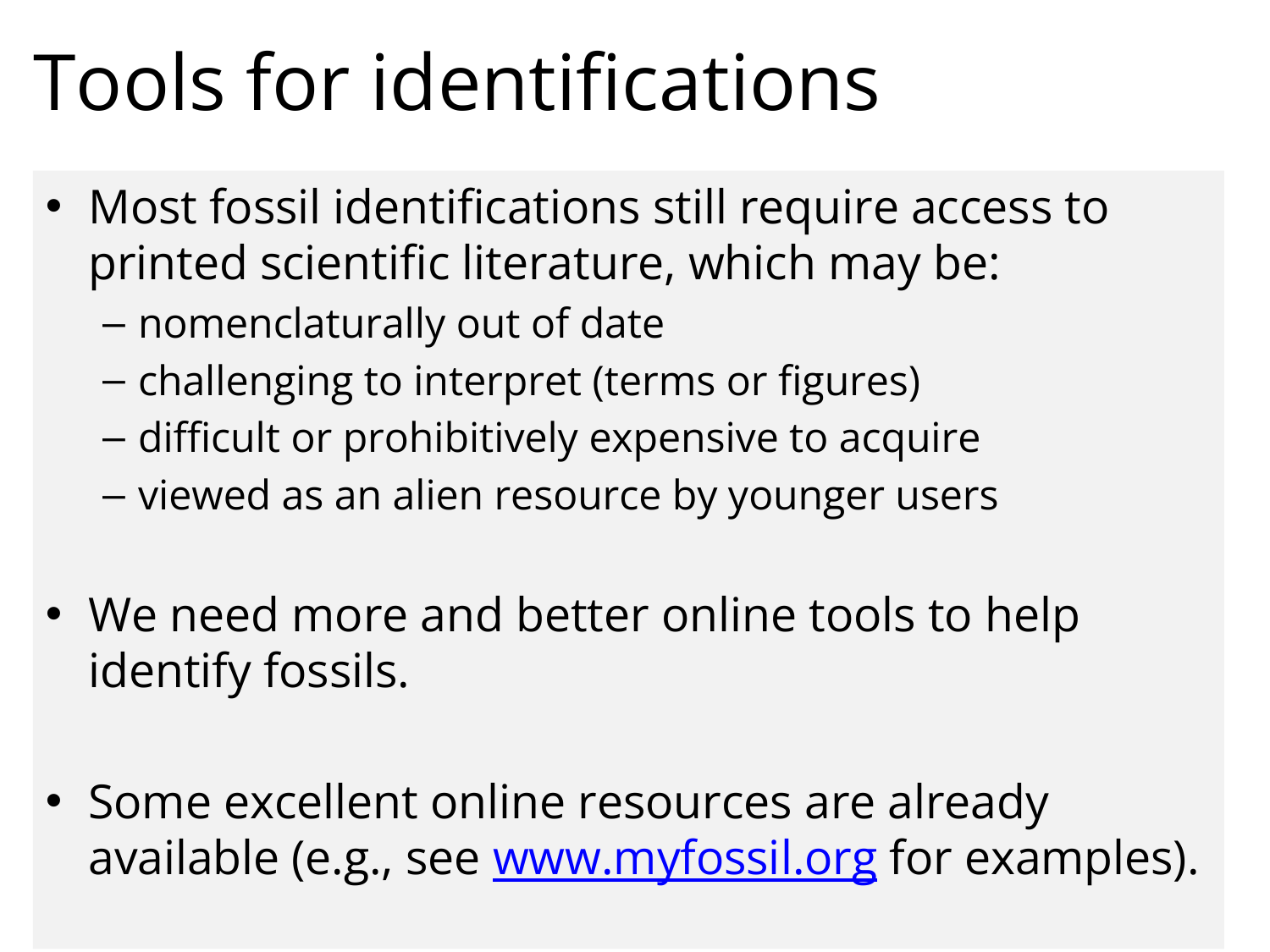

# Tools for identifications
Most fossil identifications still require access to printed scientific literature, which may be:
nomenclaturally out of date
challenging to interpret (terms or figures)
difficult or prohibitively expensive to acquire
viewed as an alien resource by younger users

We need more and better online tools to help identify fossils.

Some excellent online resources are already available (e.g., see www.myfossil.org for examples).